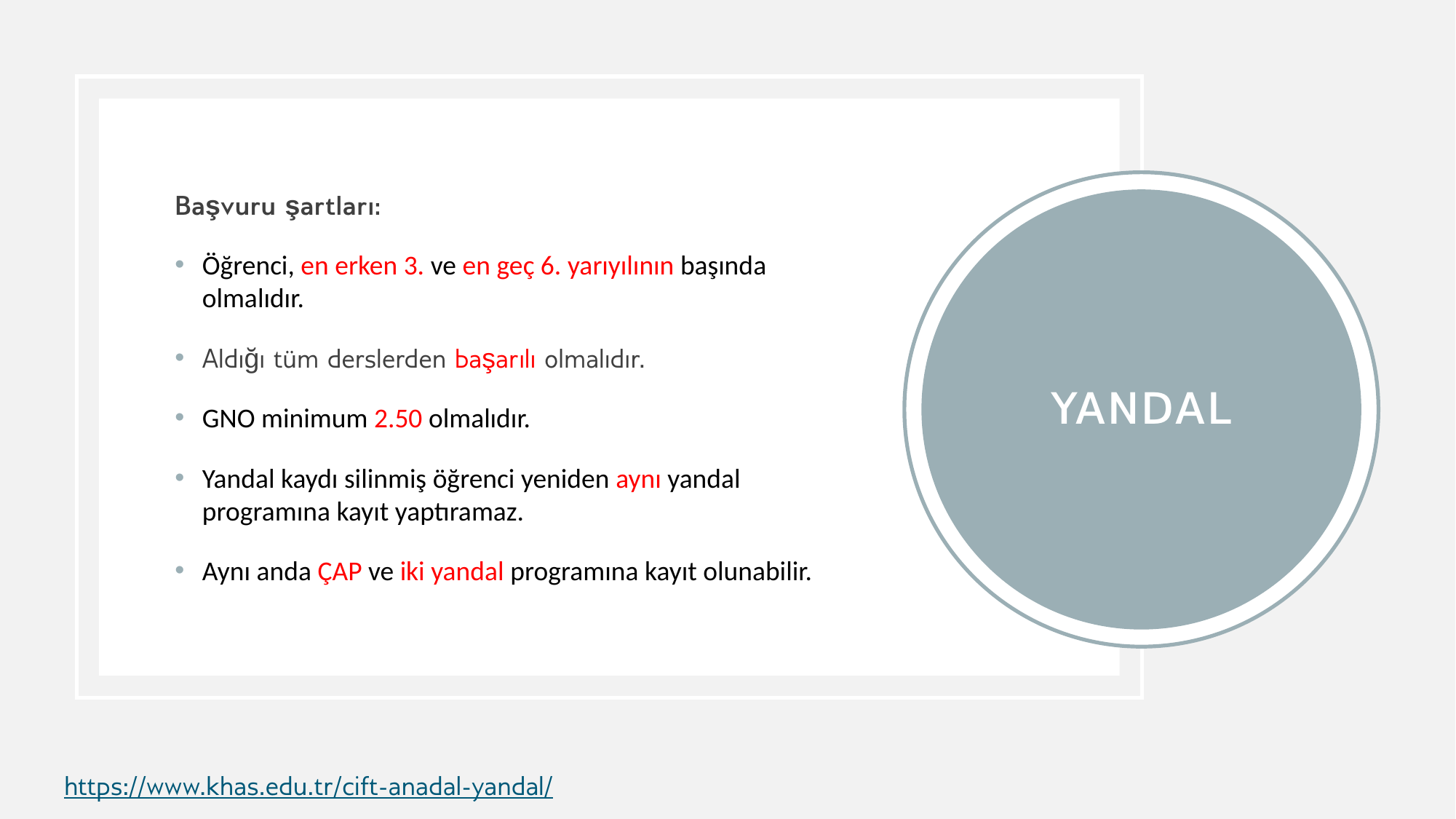

Başvuru şartları:
Öğrenci, en erken 3. ve en geç 6. yarıyılının başında olmalıdır.
Aldığı tüm derslerden başarılı olmalıdır.
GNO minimum 2.50 olmalıdır.
Yandal kaydı silinmiş öğrenci yeniden aynı yandal programına kayıt yaptıramaz.
Aynı anda ÇAP ve iki yandal programına kayıt olunabilir.

Yandal
https://www.khas.edu.tr/cift-anadal-yandal/